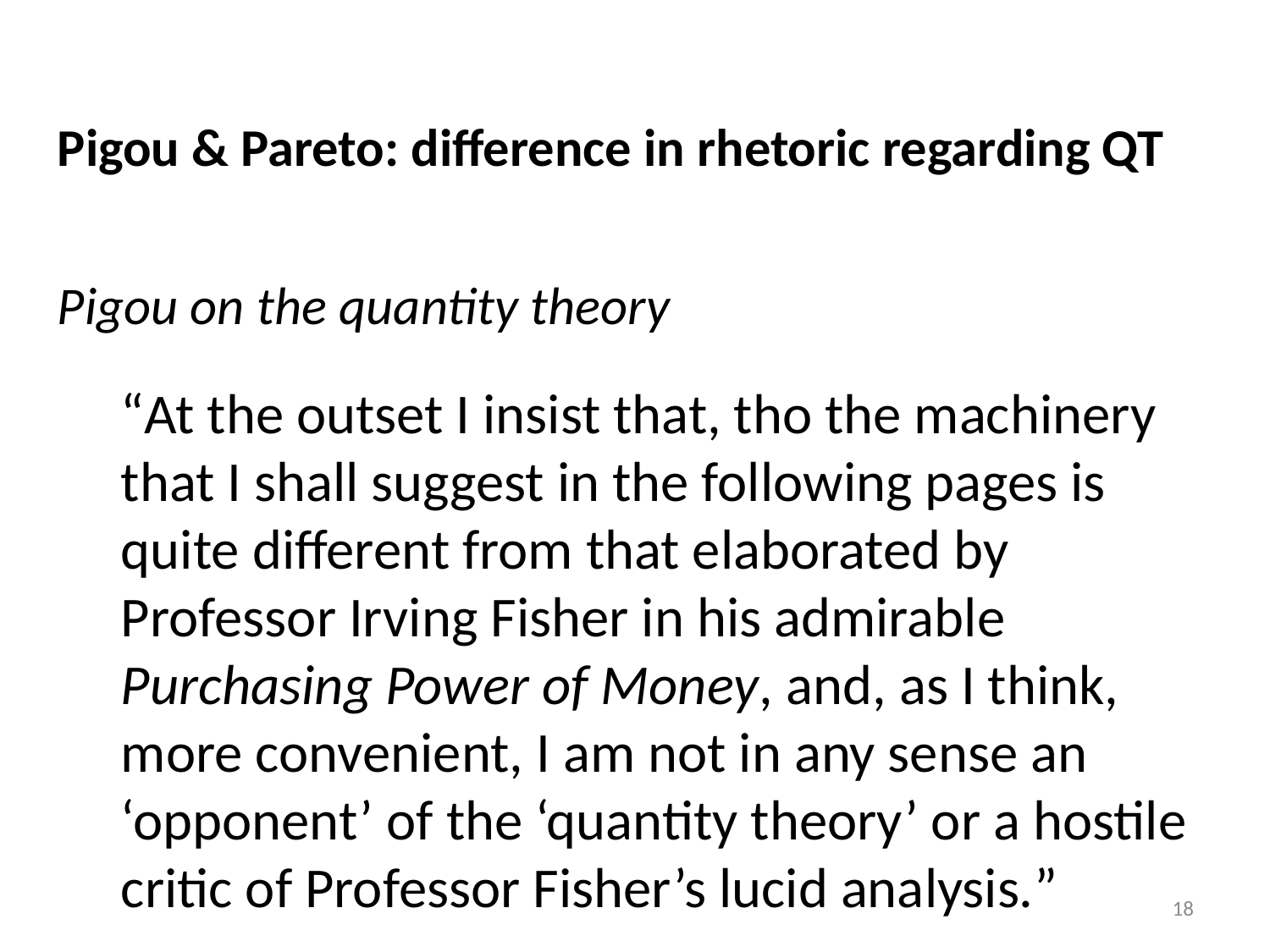

Pigou & Pareto: difference in rhetoric regarding QT

Pigou on the quantity theory
“At the outset I insist that, tho the machinery that I shall suggest in the following pages is quite different from that elaborated by Professor Irving Fisher in his admirable Purchasing Power of Money, and, as I think, more convenient, I am not in any sense an ‘opponent’ of the ‘quantity theory’ or a hostile critic of Professor Fisher’s lucid analysis.”
18